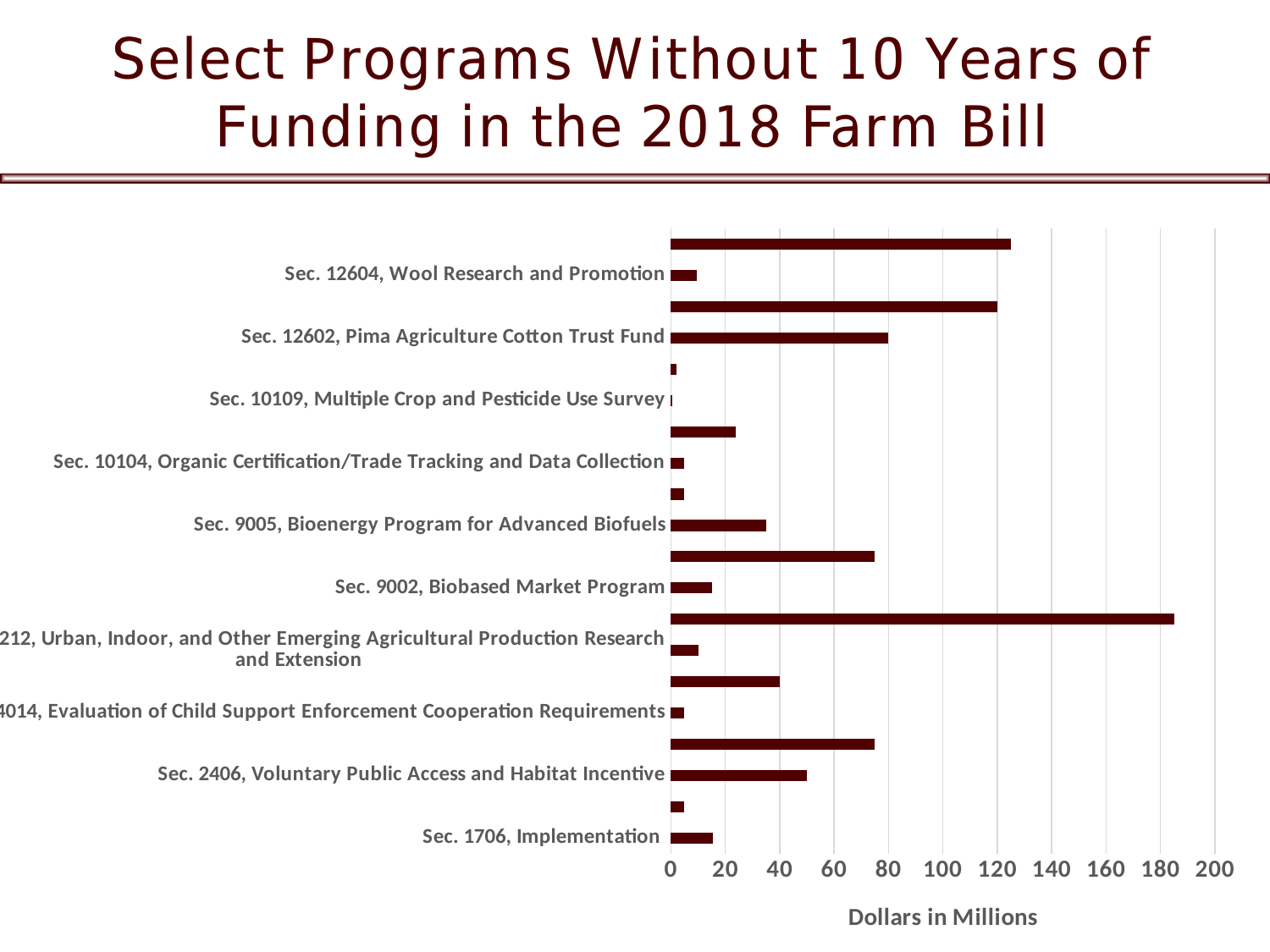

Select Programs Without 10 Years of Funding in the 2018 Farm Bill

### Chart

| Category |  |
|---|---|
|    Sec. 1706, Implementation  | 15.5 |
|    Sec. 2405, Grassroots Source Water Protection Program | 5.0 |
|    Sec. 2406, Voluntary Public Access and Habitat Incentive | 50.0 |
|    Sec. 2408, Feral Swine Eradication and Control Pilot | 75.0 |
|    Sec. 4014, Evaluation of Child Support Enforcement Cooperation Requirements | 5.0 |
|    Sec. 7115, Scholarships for Students at 1890 Institutions | 40.0 |
|    Sec. 7212, Urban, Indoor, and Other Emerging Agricultural Production Research and Extension | 10.0 |
|    Sec. 7603, Foundation for Food and Agriculture Research | 185.0 |
|    Sec. 9002, Biobased Market Program | 15.0 |
|    Sec. 9003, Biorefinery Assistance | 75.0 |
|    Sec. 9005, Bioenergy Program for Advanced Biofuels | 35.0 |
|    Sec. 10103, Organic Production and Market Data Initiatives | 5.0 |
|    Sec. 10104, Organic Certification/Trade Tracking and Data Collection | 5.0 |
|    Sec. 10105, National Organic Certification Cost Share | 24.0 |
|    Sec. 10109, Multiple Crop and Pesticide Use Survey | 0.5 |
|    Sec. 12102, Sheep Production and Marketing Grants | 2.0 |
|    Sec. 12602, Pima Agriculture Cotton Trust Fund | 80.0 |
|    Sec. 12603, Agriculture Wool Apparel Manufacturers Trust Fund | 120.0 |
|    Sec. 12604, Wool Research and Promotion | 9.499999999999998 |
|    Sec. 12605, Emergency Citrus Trust Fund | 125.0 |